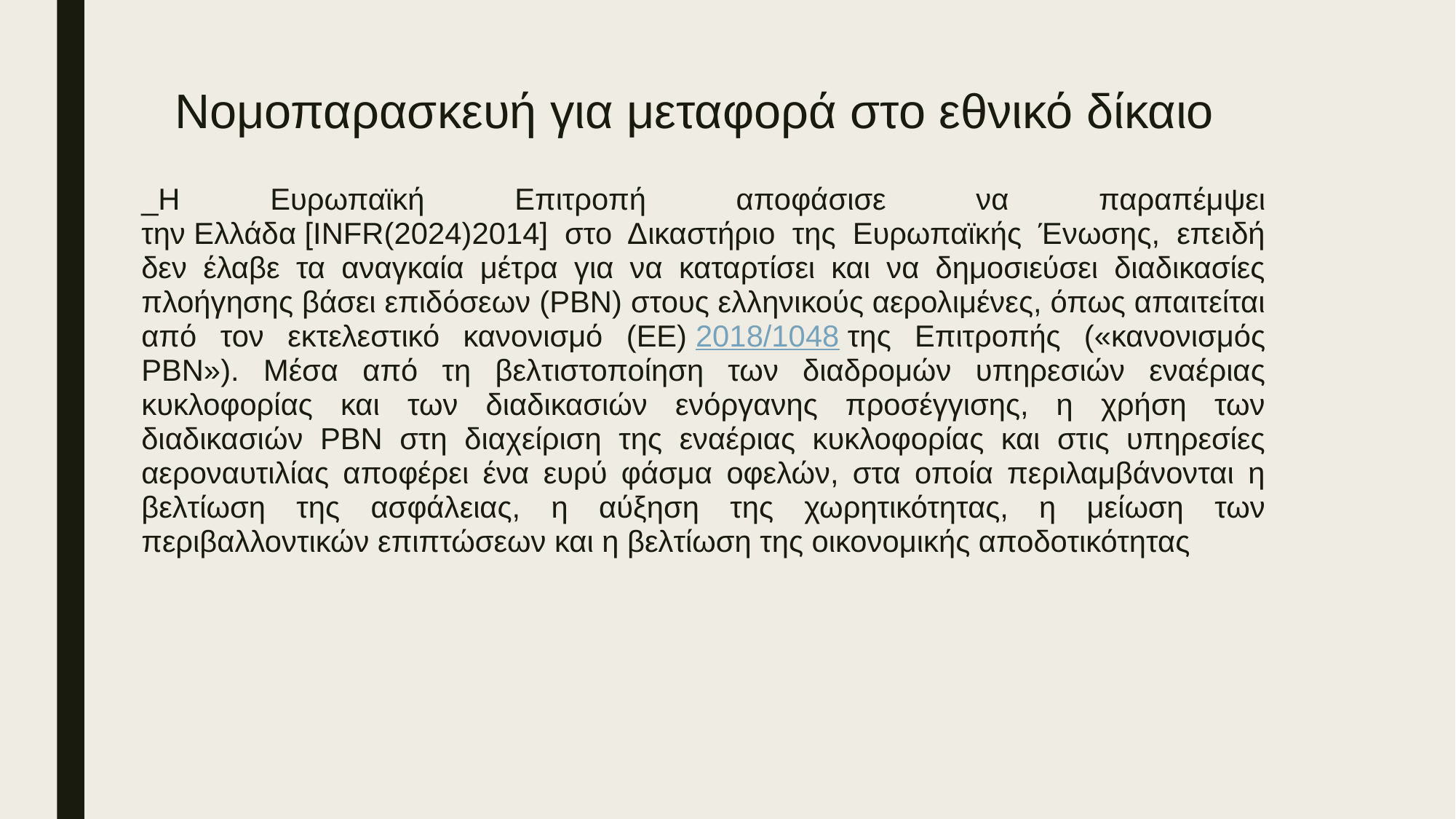

# Νομοπαρασκευή για μεταφορά στο εθνικό δίκαιο
_Η Ευρωπαϊκή Επιτροπή αποφάσισε να παραπέμψει την Ελλάδα [INFR(2024)2014] στο Δικαστήριο της Ευρωπαϊκής Ένωσης, επειδή δεν έλαβε τα αναγκαία μέτρα για να καταρτίσει και να δημοσιεύσει διαδικασίες πλοήγησης βάσει επιδόσεων (PBN) στους ελληνικούς αερολιμένες, όπως απαιτείται από τον εκτελεστικό κανονισμό (ΕΕ) 2018/1048 της Επιτροπής («κανονισμός PBN»). Μέσα από τη βελτιστοποίηση των διαδρομών υπηρεσιών εναέριας κυκλοφορίας και των διαδικασιών ενόργανης προσέγγισης, η χρήση των διαδικασιών PBN στη διαχείριση της εναέριας κυκλοφορίας και στις υπηρεσίες αεροναυτιλίας αποφέρει ένα ευρύ φάσμα οφελών, στα οποία περιλαμβάνονται η βελτίωση της ασφάλειας, η αύξηση της χωρητικότητας, η μείωση των περιβαλλοντικών επιπτώσεων και η βελτίωση της οικονομικής αποδοτικότητας